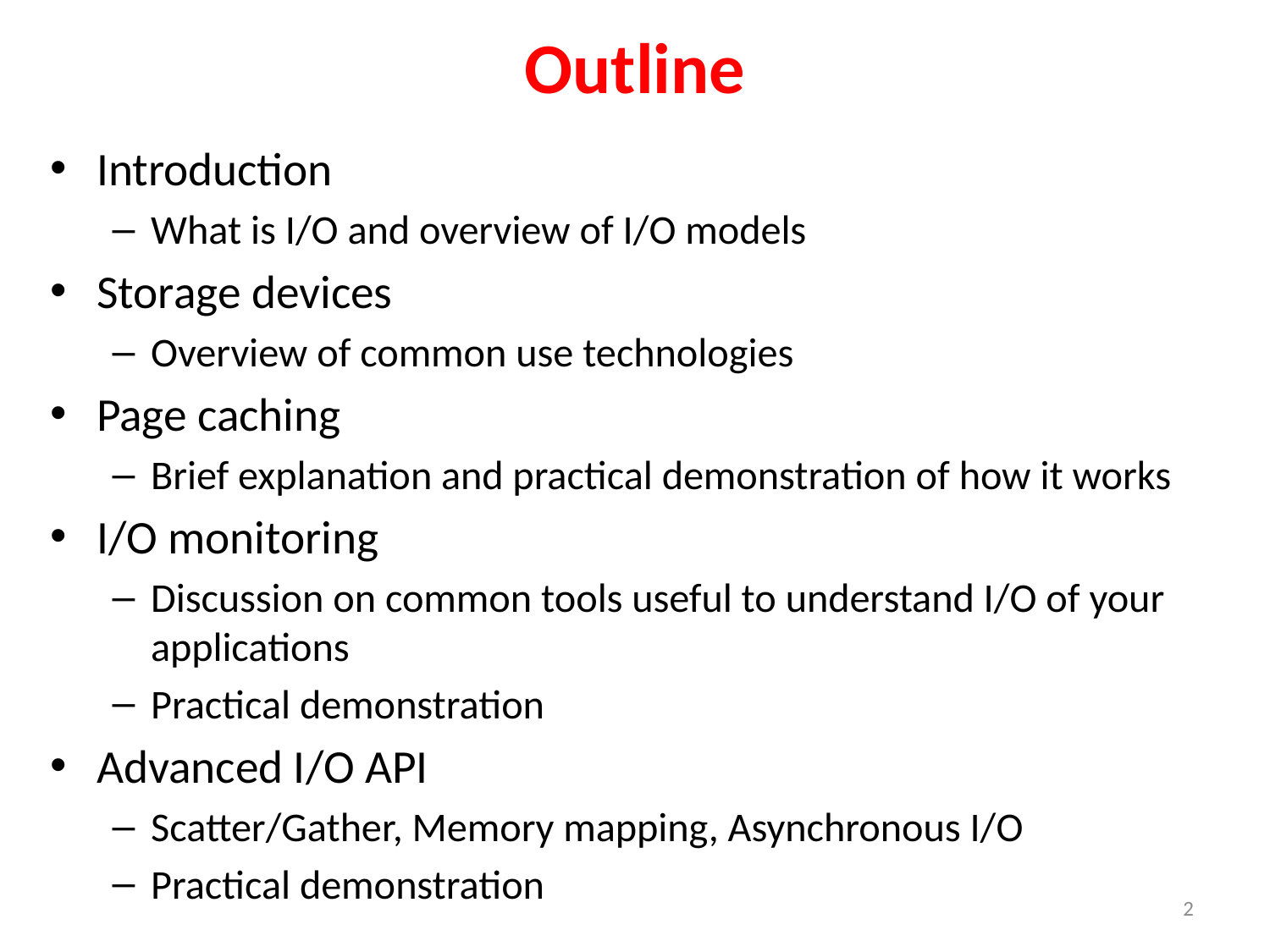

# Outline
Introduction
What is I/O and overview of I/O models
Storage devices
Overview of common use technologies
Page caching
Brief explanation and practical demonstration of how it works
I/O monitoring
Discussion on common tools useful to understand I/O of your applications
Practical demonstration
Advanced I/O API
Scatter/Gather, Memory mapping, Asynchronous I/O
Practical demonstration

2